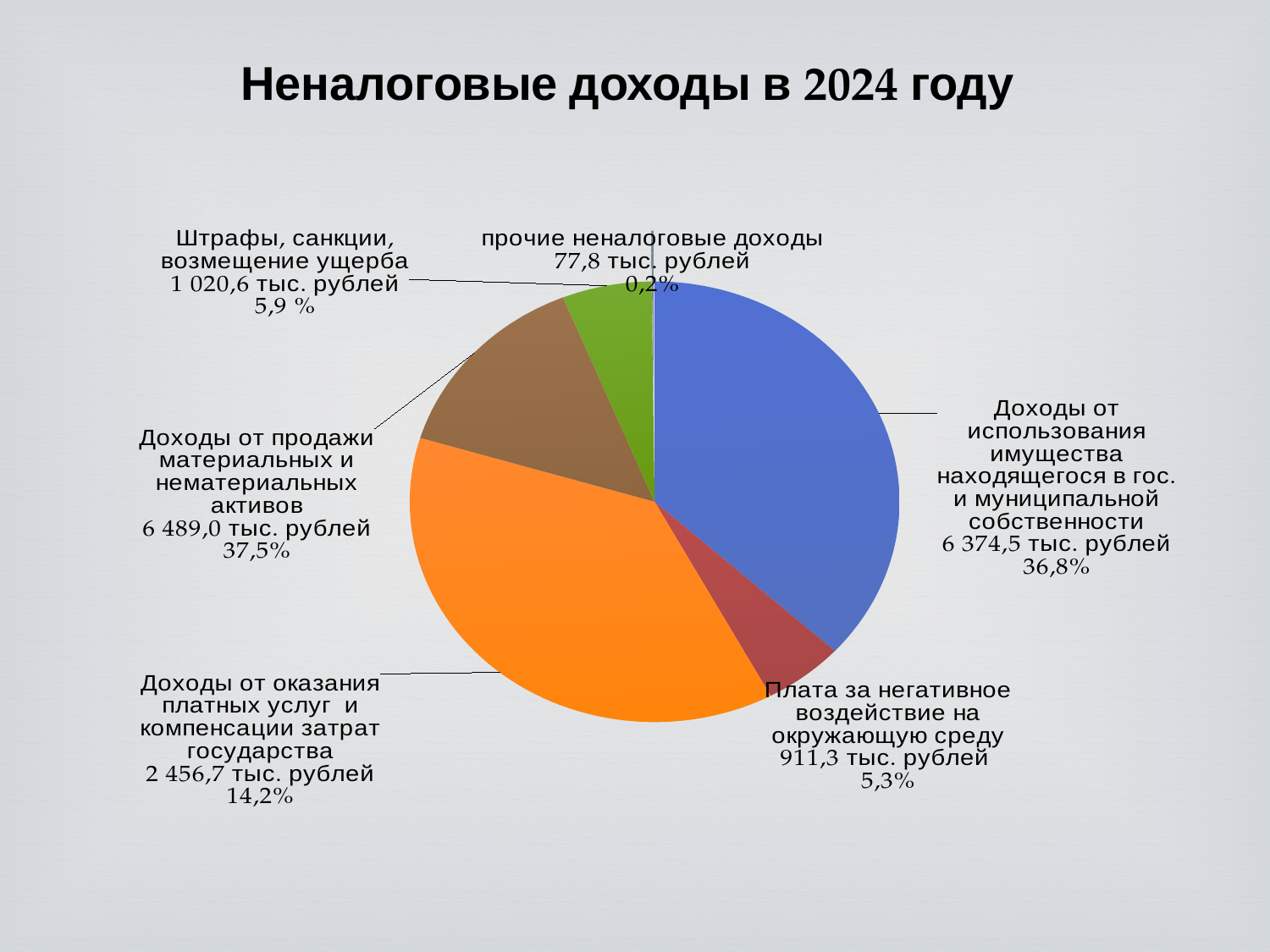

Неналоговые доходы в 2024 году

### Chart

| Category | Продажи |
|---|---|
| Доходы от использования | 36.8 |
| Платежи при пользовании природными ресурсами | 5.3 |
| Доходы от продажи материальных и нематериальных активов  | 37.5 |
| Доходы от оказания платных услуг и компенсации затрат государства | 14.2 |
| Штрафы | 5.9 |
| прочие неналоговые доходы | 0.2 |